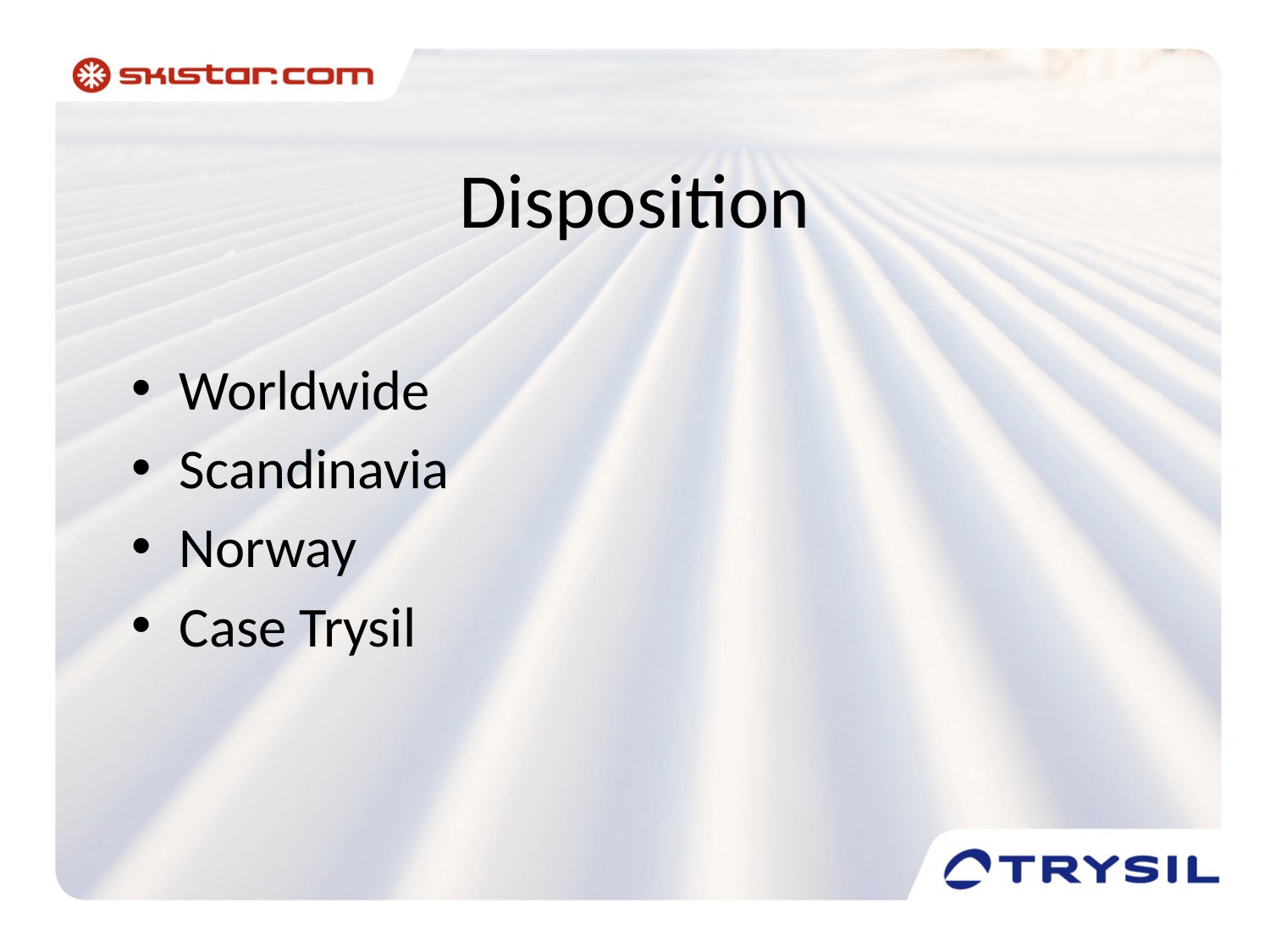

# Disposition
Worldwide
Scandinavia
Norway
Case Trysil